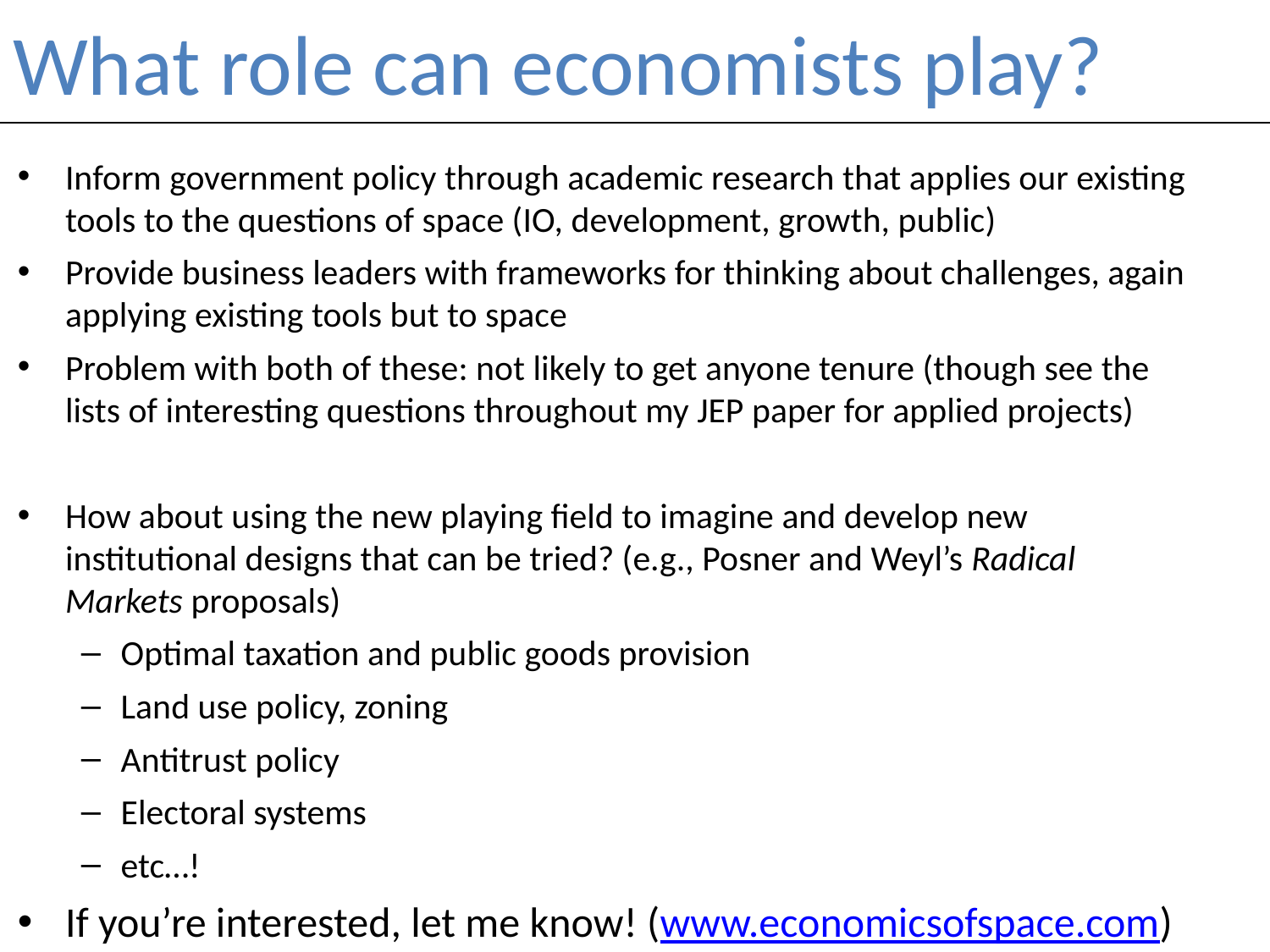

# What role can economists play?
Inform government policy through academic research that applies our existing tools to the questions of space (IO, development, growth, public)
Provide business leaders with frameworks for thinking about challenges, again applying existing tools but to space
Problem with both of these: not likely to get anyone tenure (though see the lists of interesting questions throughout my JEP paper for applied projects)

How about using the new playing field to imagine and develop new institutional designs that can be tried? (e.g., Posner and Weyl’s Radical Markets proposals)
Optimal taxation and public goods provision
Land use policy, zoning
Antitrust policy
Electoral systems
etc…!
If you’re interested, let me know! (www.economicsofspace.com)